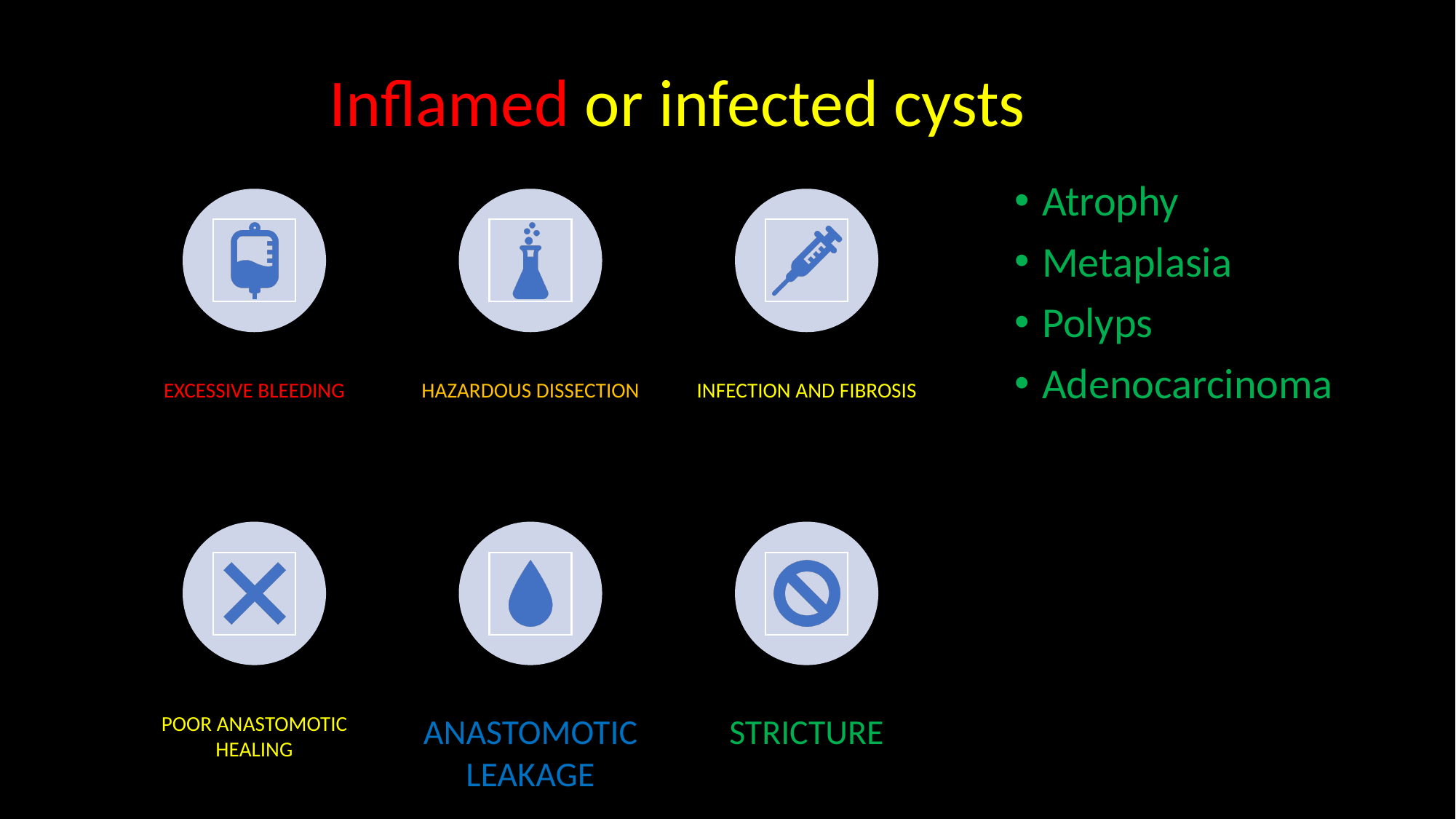

# Inflamed or infected cysts
Excessive bleeding
Hazardous dissection
Infection and fibrosis
Poor anastomotic healing
Anastomotic leakage
Stricture
Atrophy
Metaplasia
Polyps
Adenocarcinoma